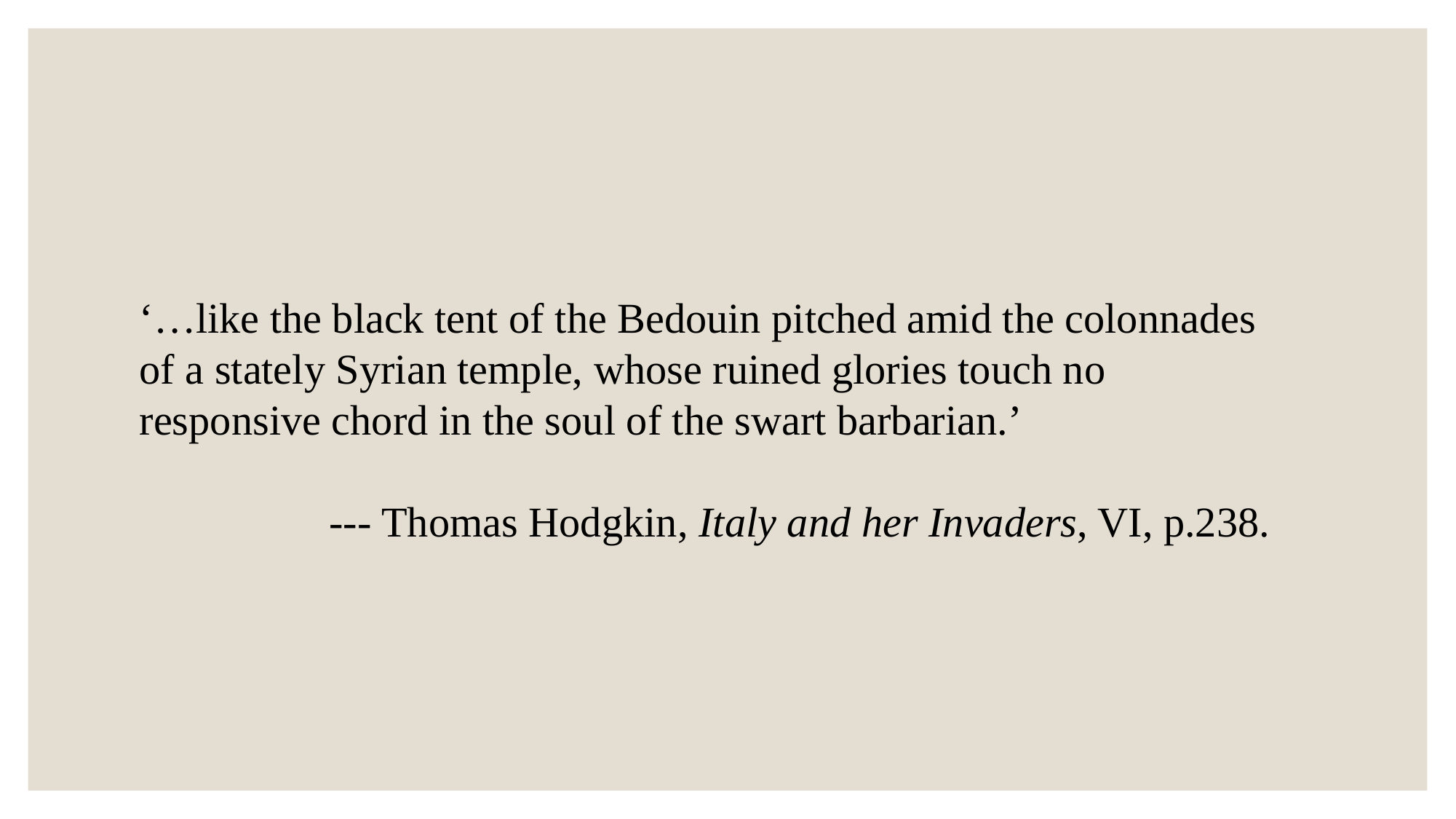

‘…like the black tent of the Bedouin pitched amid the colonnades of a stately Syrian temple, whose ruined glories touch no responsive chord in the soul of the swart barbarian.’

                  --- Thomas Hodgkin, Italy and her Invaders, VI, p.238.